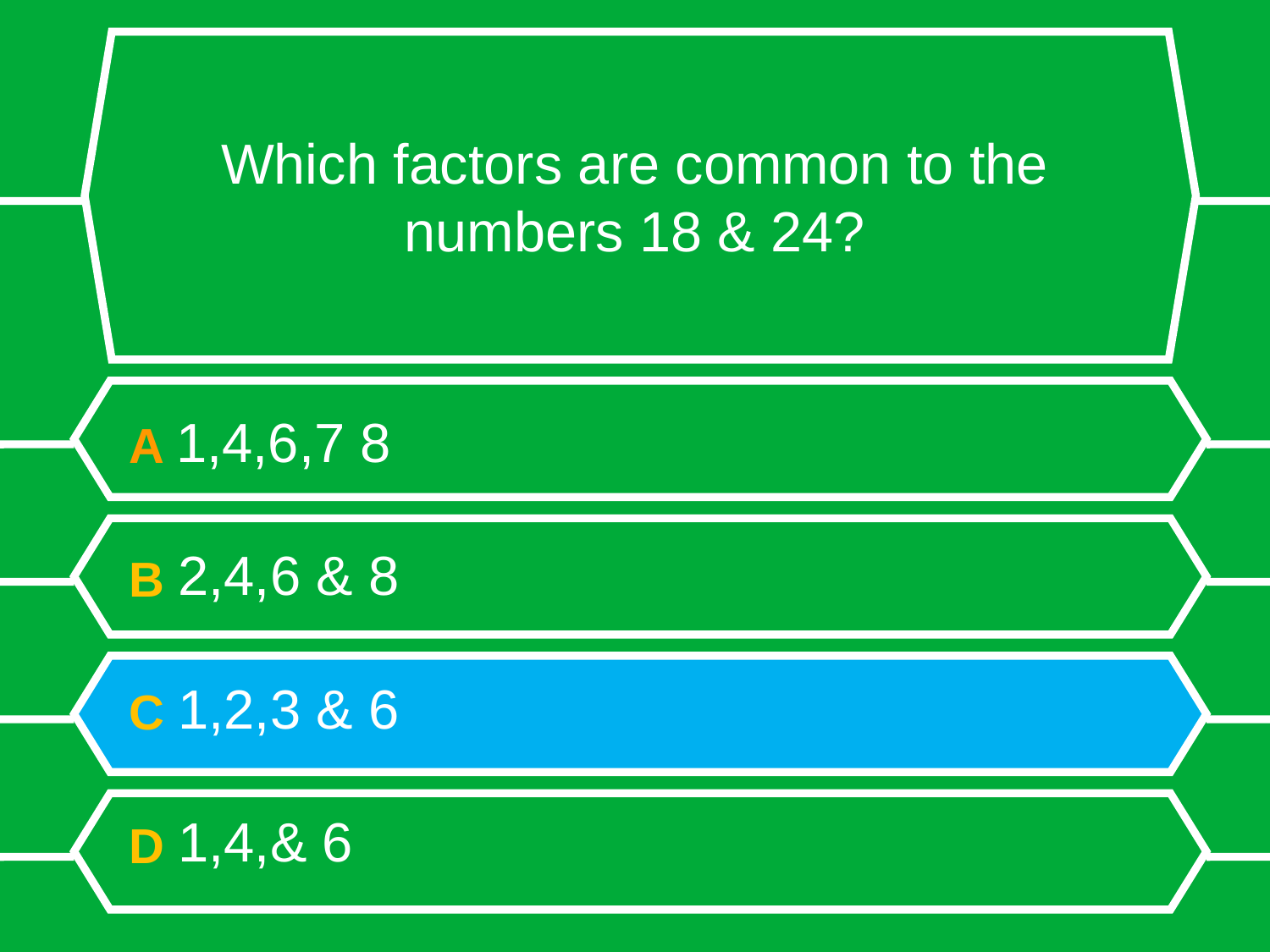

# Which factors are common to the numbers 18 & 24?

A 1,4,6,7 8
B 2,4,6 & 8
C 1,2,3 & 6
D 1,4,& 6